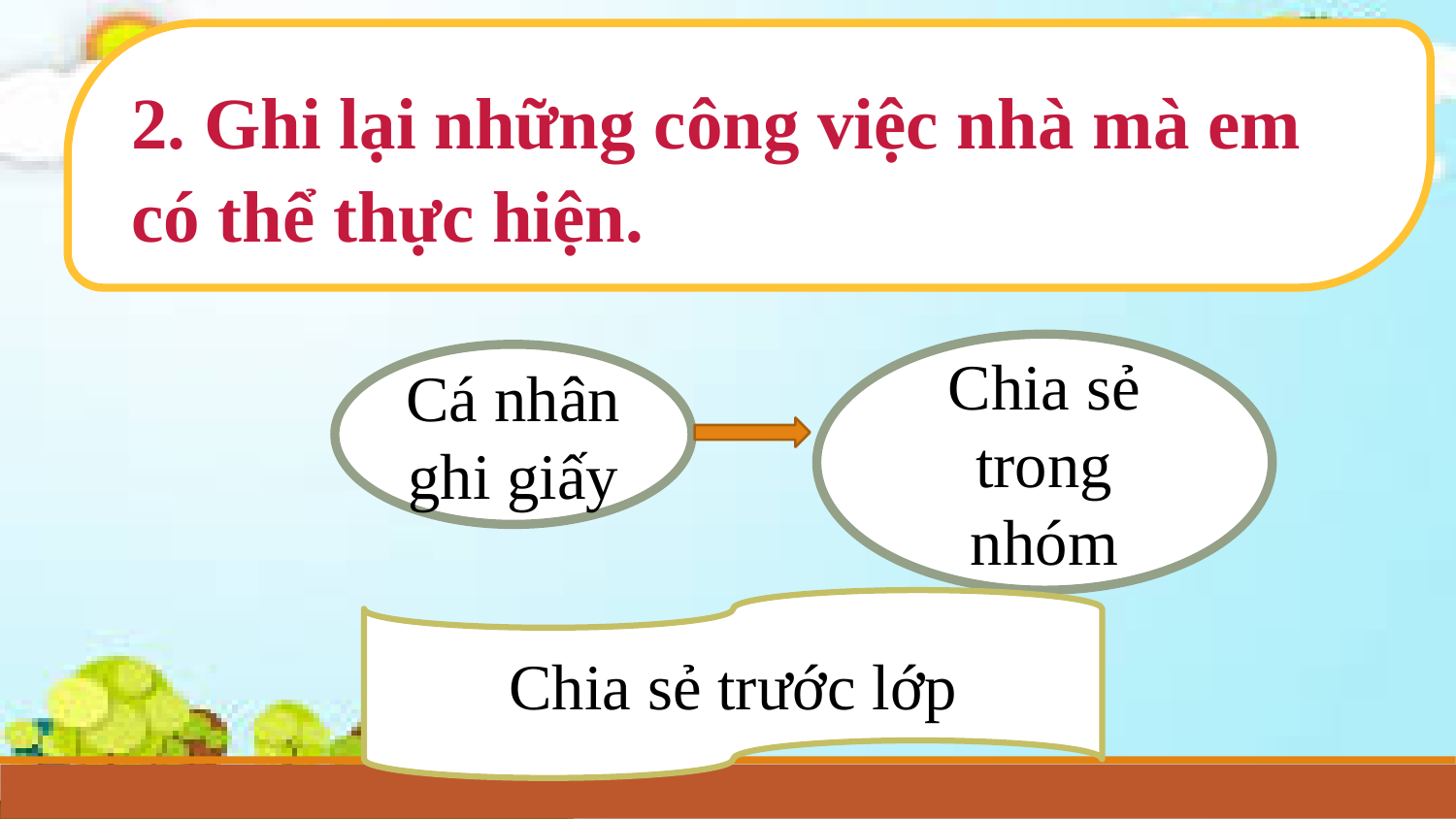

2. Ghi lại những công việc nhà mà em có thể thực hiện.
Chia sẻ trong nhóm
Cá nhân ghi giấy

Chia sẻ trước lớp